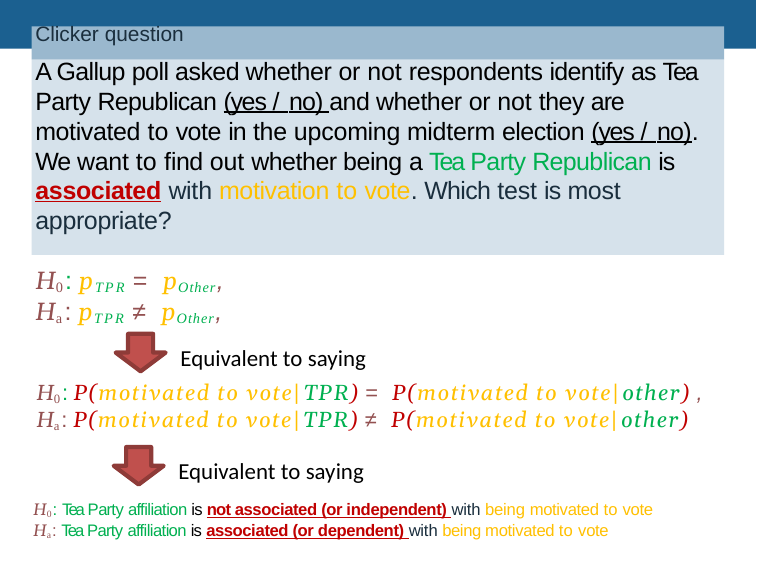

Clicker question
A Gallup poll asked whether or not respondents identify as Tea  Party Republican (yes / no) and whether or not they are  motivated to vote in the upcoming midterm election (yes / no).  We want to ﬁnd out whether being a Tea Party Republican is  associated with motivation to vote. Which test is most  appropriate?

H0 : pTPR = pOther,
Ha : pTPR ≠ pOther,

Equivalent to saying
H0 : P(motivated to vote|TPR) = P(motivated to vote|other) ,
Ha : P(motivated to vote|TPR) ≠ P(motivated to vote|other)

Equivalent to saying
H0 : Tea Party affiliation is not associated (or independent) with being motivated to vote
Ha : Tea Party affiliation is associated (or dependent) with being motivated to vote